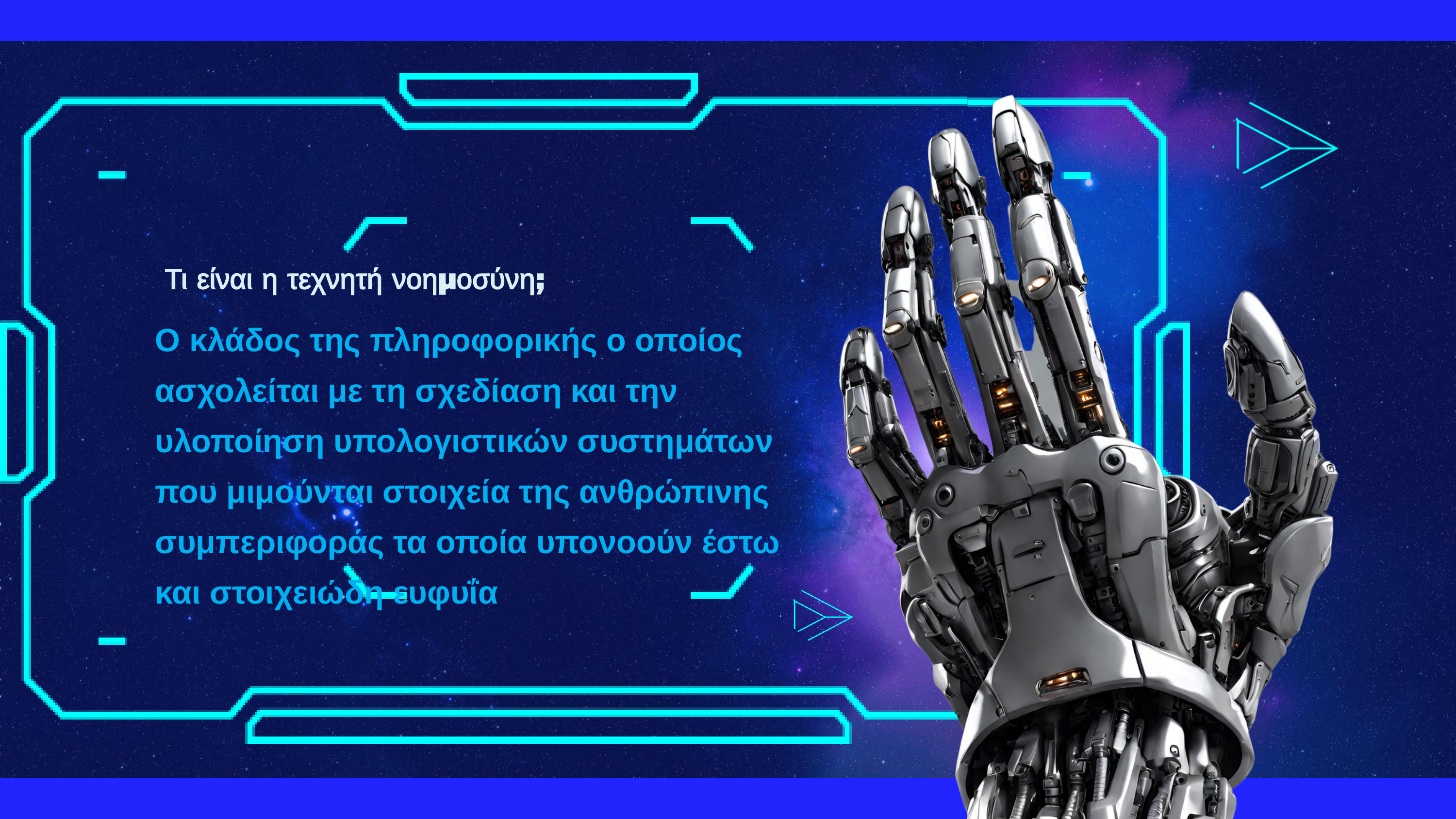

Τι είναι η τεχνητή νοημοσύνη;
O κλάδος της πληροφορικής ο οποίος ασχολείται με τη σχεδίαση και την υλοποίηση υπολογιστικών συστημάτων που μιμούνται στοιχεία της ανθρώπινης συμπεριφοράς τα οποία υπονοούν έστω και στοιχειώδη ευφυΐα